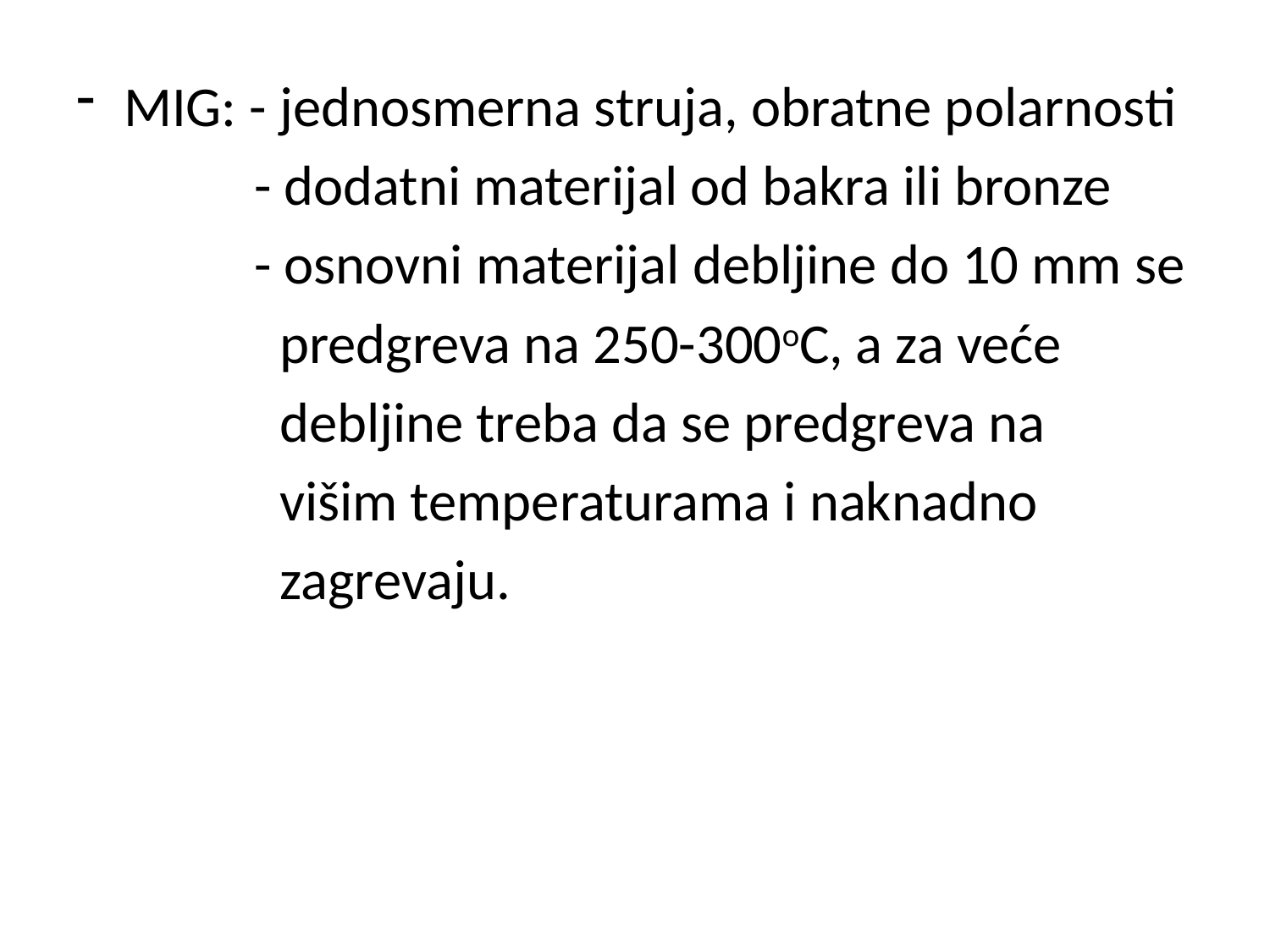

MIG: - jednosmerna struja, obratne polarnosti
              - dodatni materijal od bakra ili bronze
              - osnovni materijal debljine do 10 mm se
                predgreva na 250-300oC, a za veće
                debljine treba da se predgreva na
                višim temperaturama i naknadno
                zagrevaju.